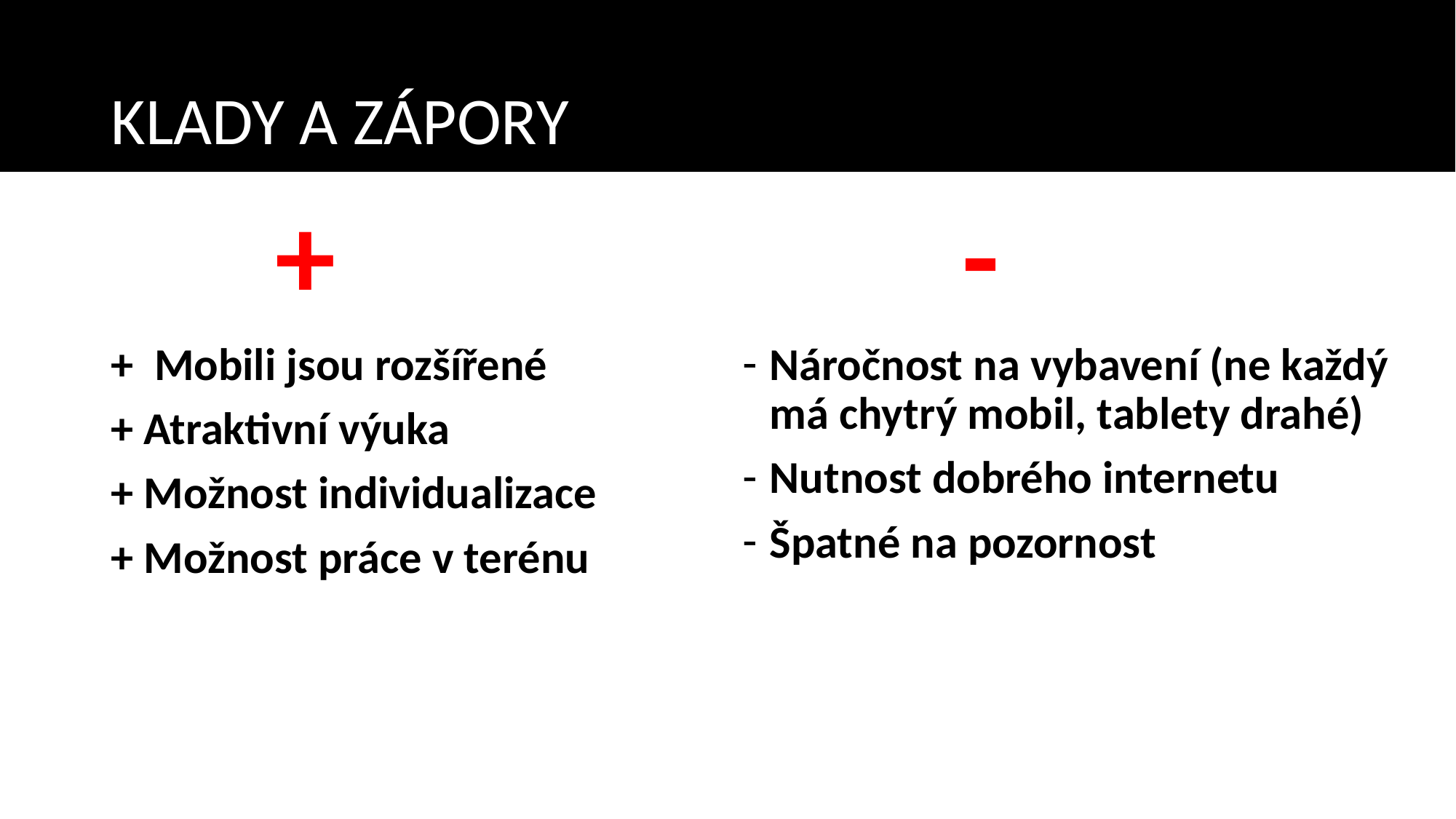

# KLADY A ZÁPORY
      +
+  Mobili jsou rozšířené
+ Atraktivní výuka
+ Možnost individualizace
+ Možnost práce v terénu
        -
Náročnost na vybavení (ne každý má chytrý mobil, tablety drahé)
Nutnost dobrého internetu
Špatné na pozornost